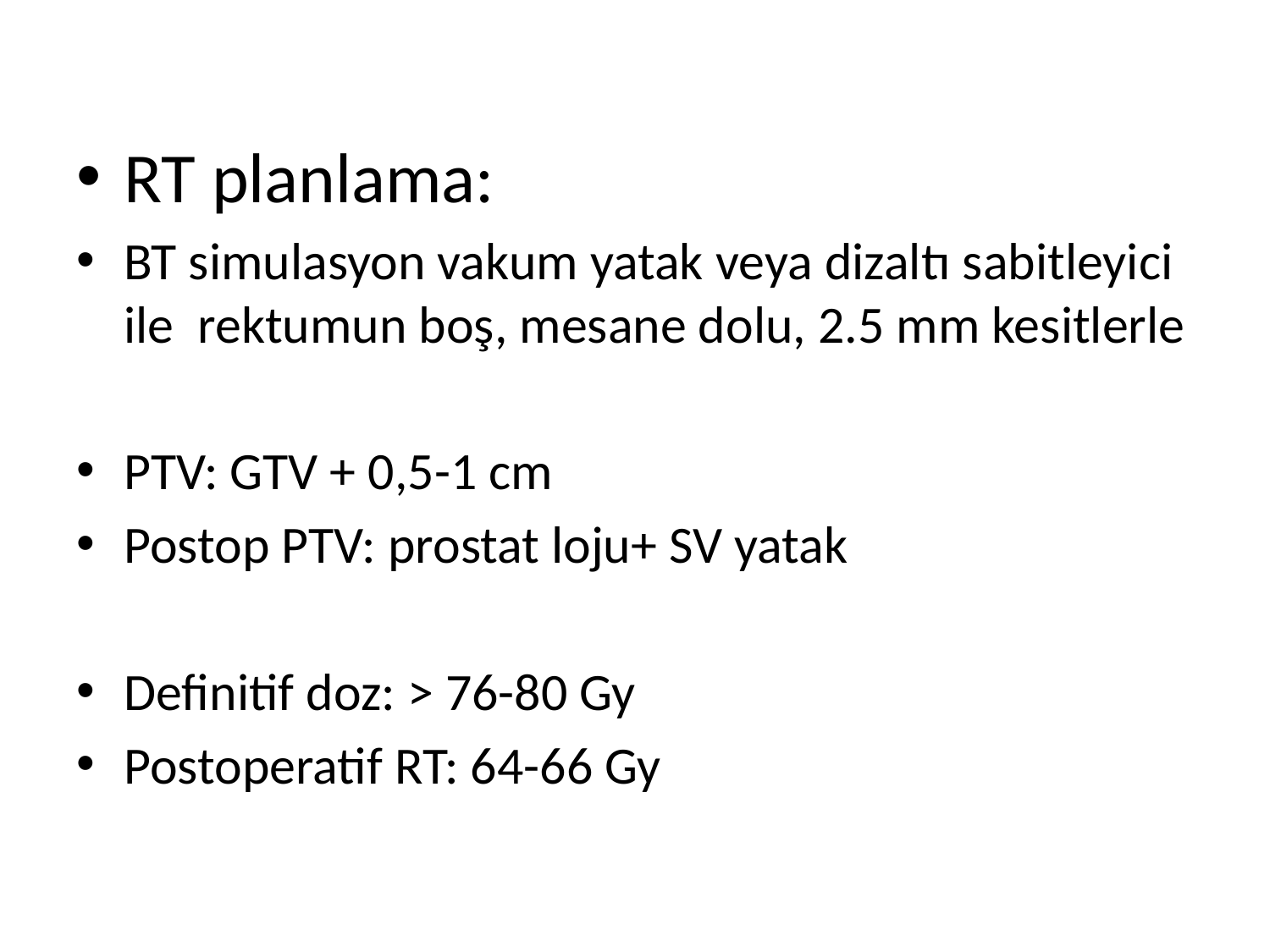

RT planlama:
BT simulasyon vakum yatak veya dizaltı sabitleyici ile  rektumun boş, mesane dolu, 2.5 mm kesitlerle

PTV: GTV + 0,5-1 cm
Postop PTV: prostat loju+ SV yatak

Definitif doz: > 76-80 Gy
Postoperatif RT: 64-66 Gy